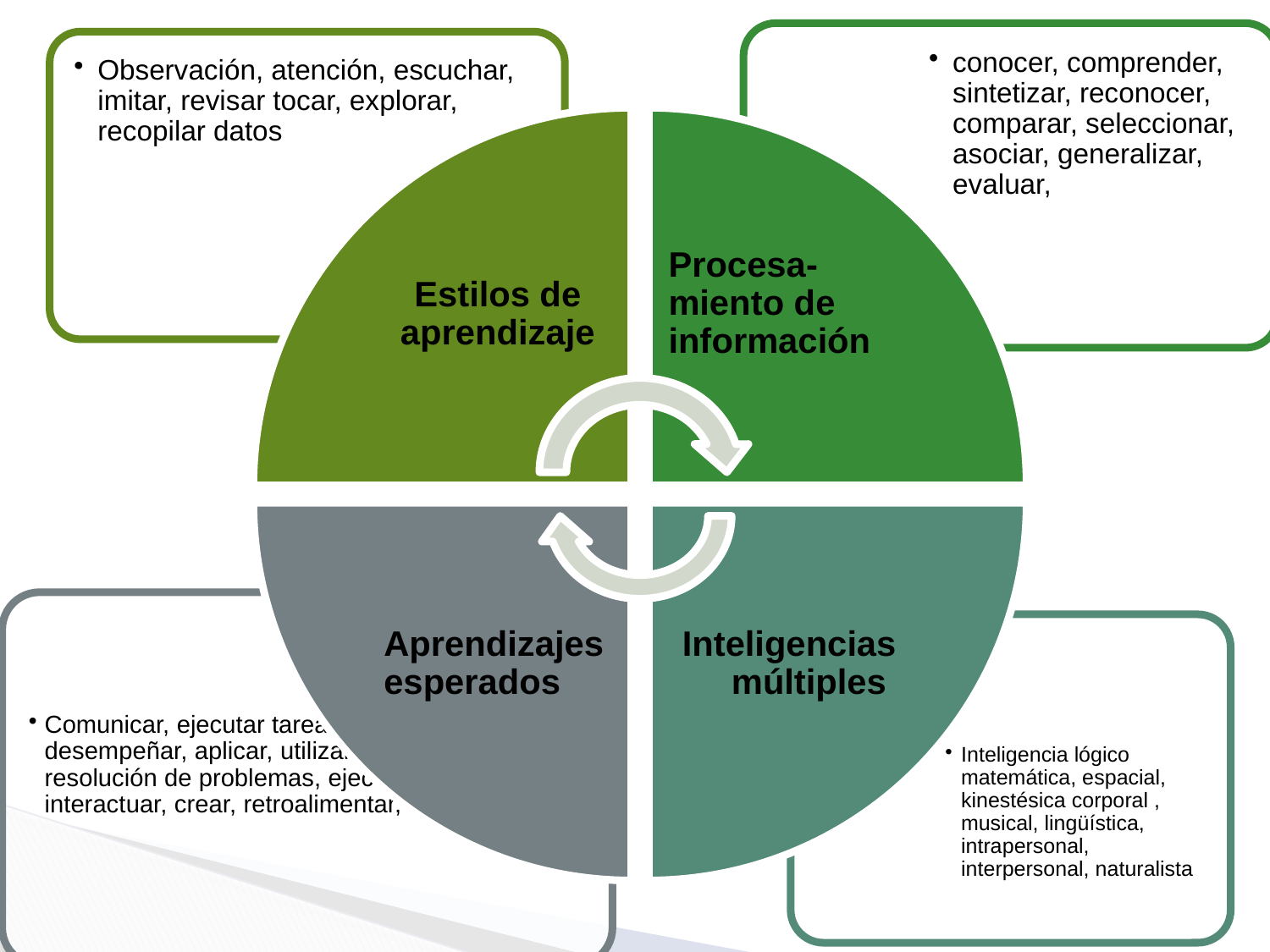

Inteligencia lógico matemática, espacial, kinestésica corporal , musical, lingüística, intrapersonal, interpersonal, naturalista
Comunicar, ejecutar tareas, expresar, desempeñar, aplicar, utilizar, comprobar, resolución de problemas, ejecutar decisiones, interactuar, crear, retroalimentar, experimentar,
conocer, comprender, sintetizar, reconocer, comparar, seleccionar, asociar, generalizar, evaluar,
Observación, atención, escuchar, imitar, revisar tocar, explorar, recopilar datos
Estilos de aprendizaje

Procesa-miento de información

Inteligencias múltiples

Aprendizajes esperados